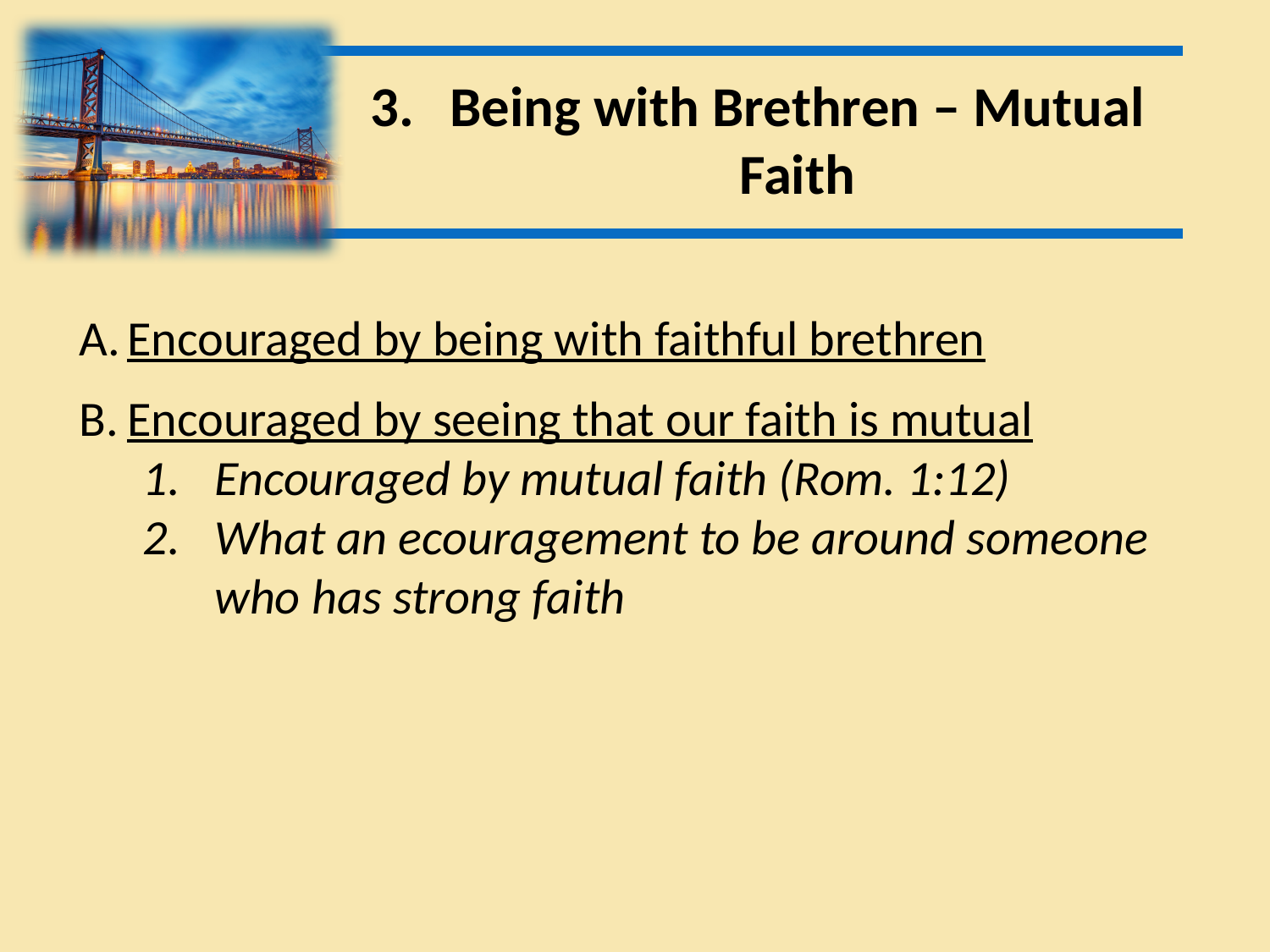

Being with Brethren – Mutual Faith
Encouraged by being with faithful brethren

Encouraged by seeing that our faith is mutual
Encouraged by mutual faith (Rom. 1:12)
What an ecouragement to be around someone who has strong faith